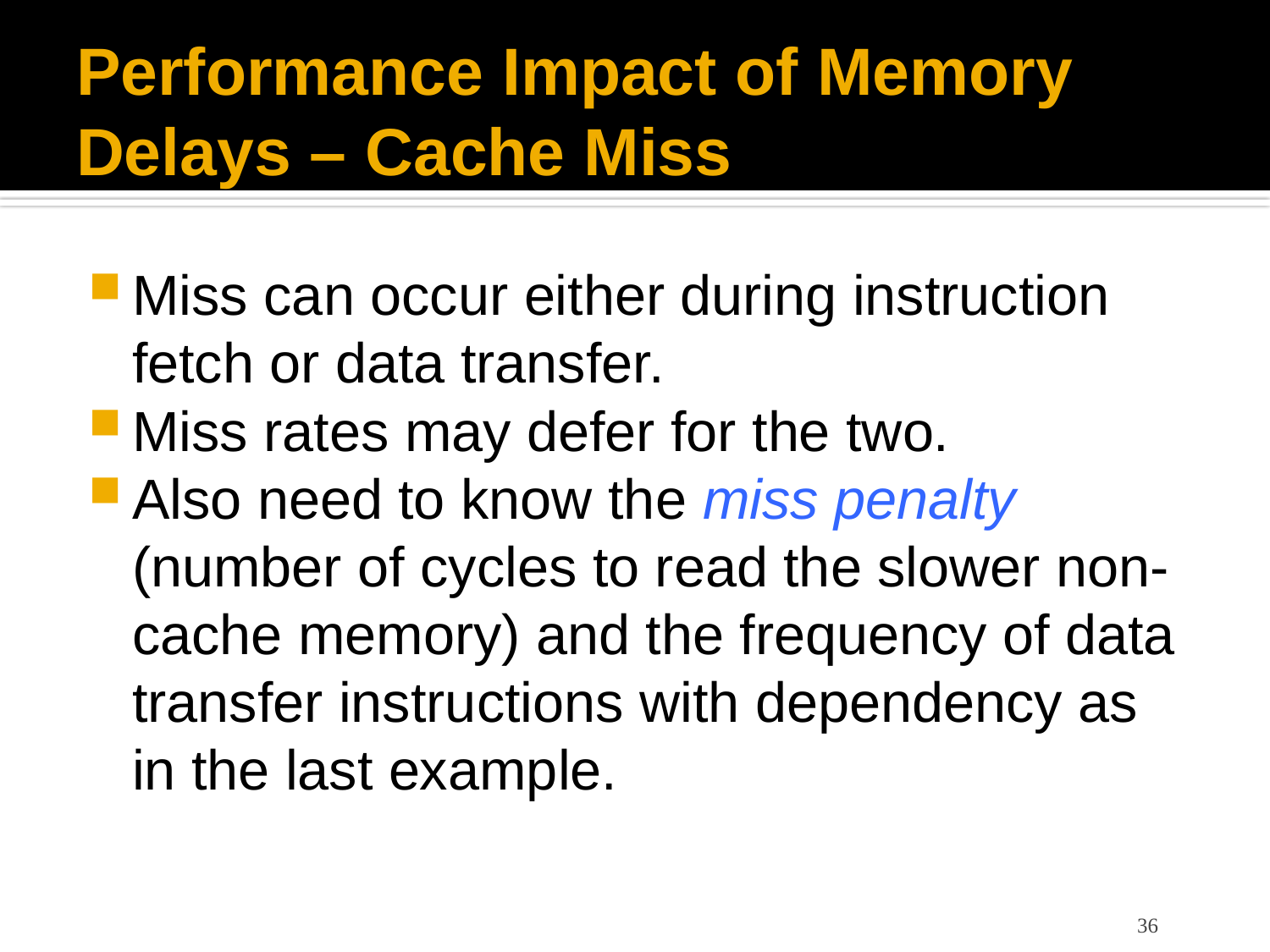

# Performance Impact of Memory Delays – Cache Miss
Miss can occur either during instruction fetch or data transfer.
Miss rates may defer for the two.
Also need to know the miss penalty (number of cycles to read the slower non-cache memory) and the frequency of data transfer instructions with dependency as in the last example.
36